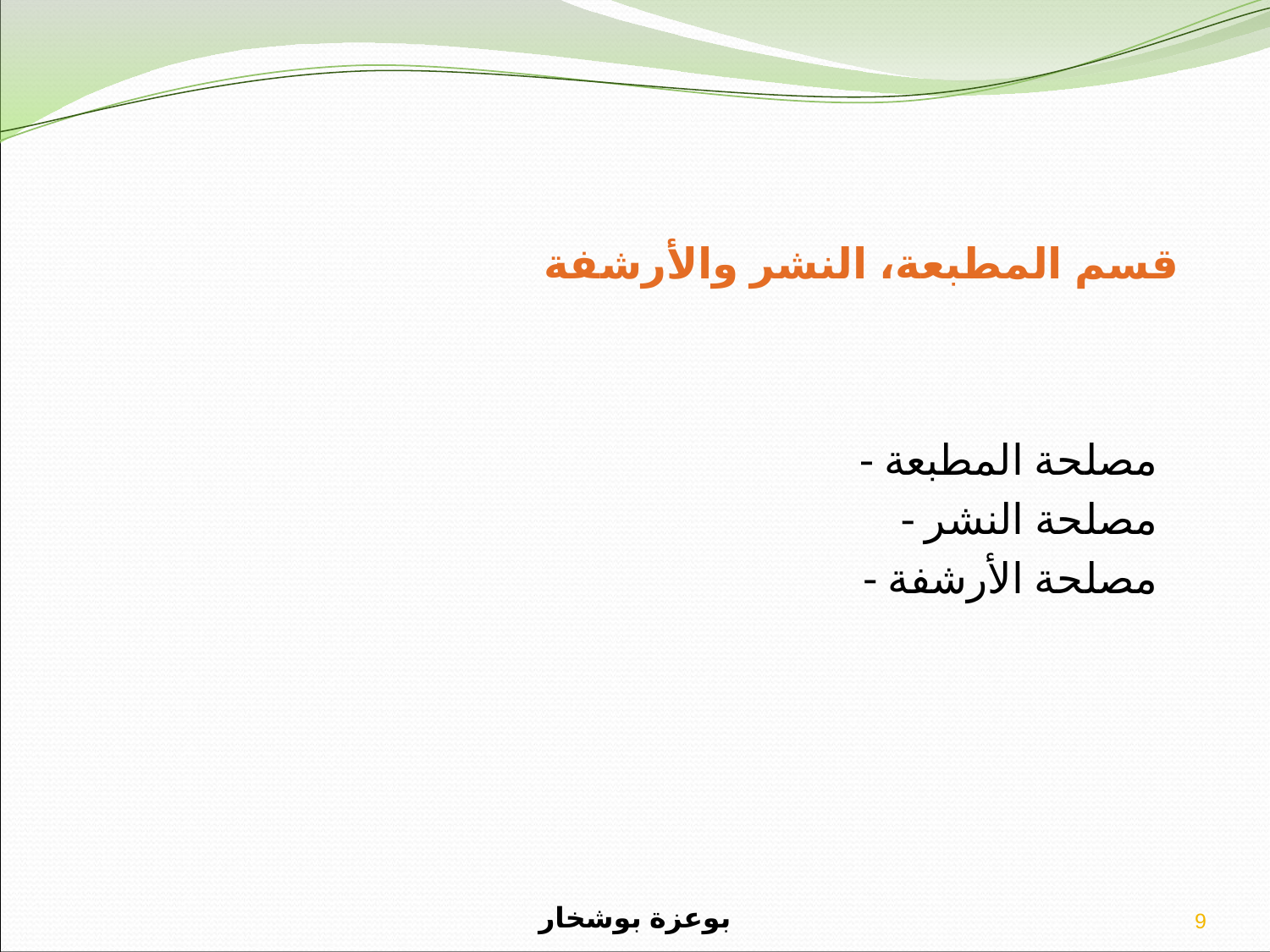

# قسم المطبعة، النشر والأرشفة
- مصلحة المطبعة
- مصلحة النشر
- مصلحة الأرشفة

بوعزة بوشخار
9